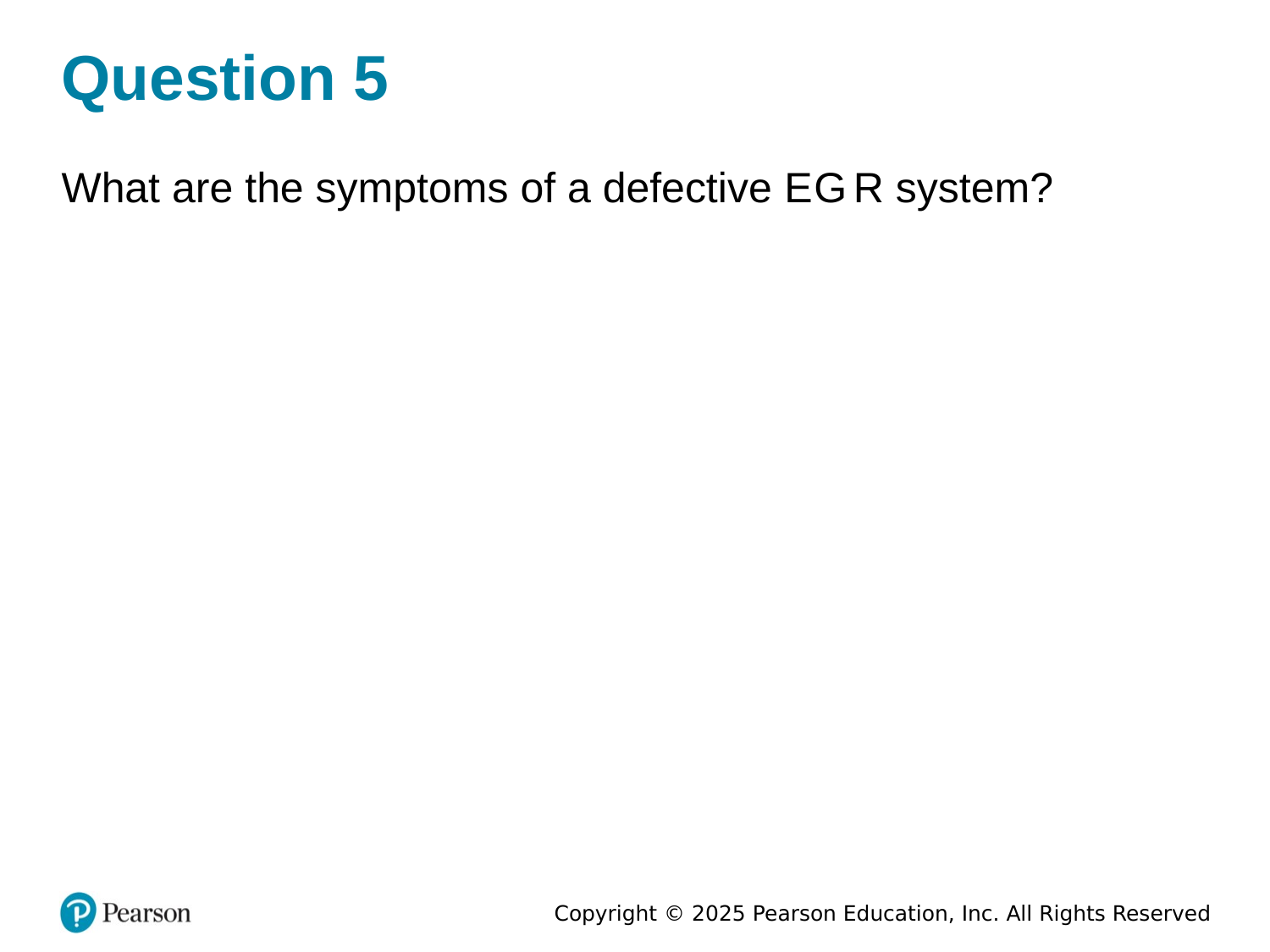

# Question 5
What are the symptoms of a defective E G R system?